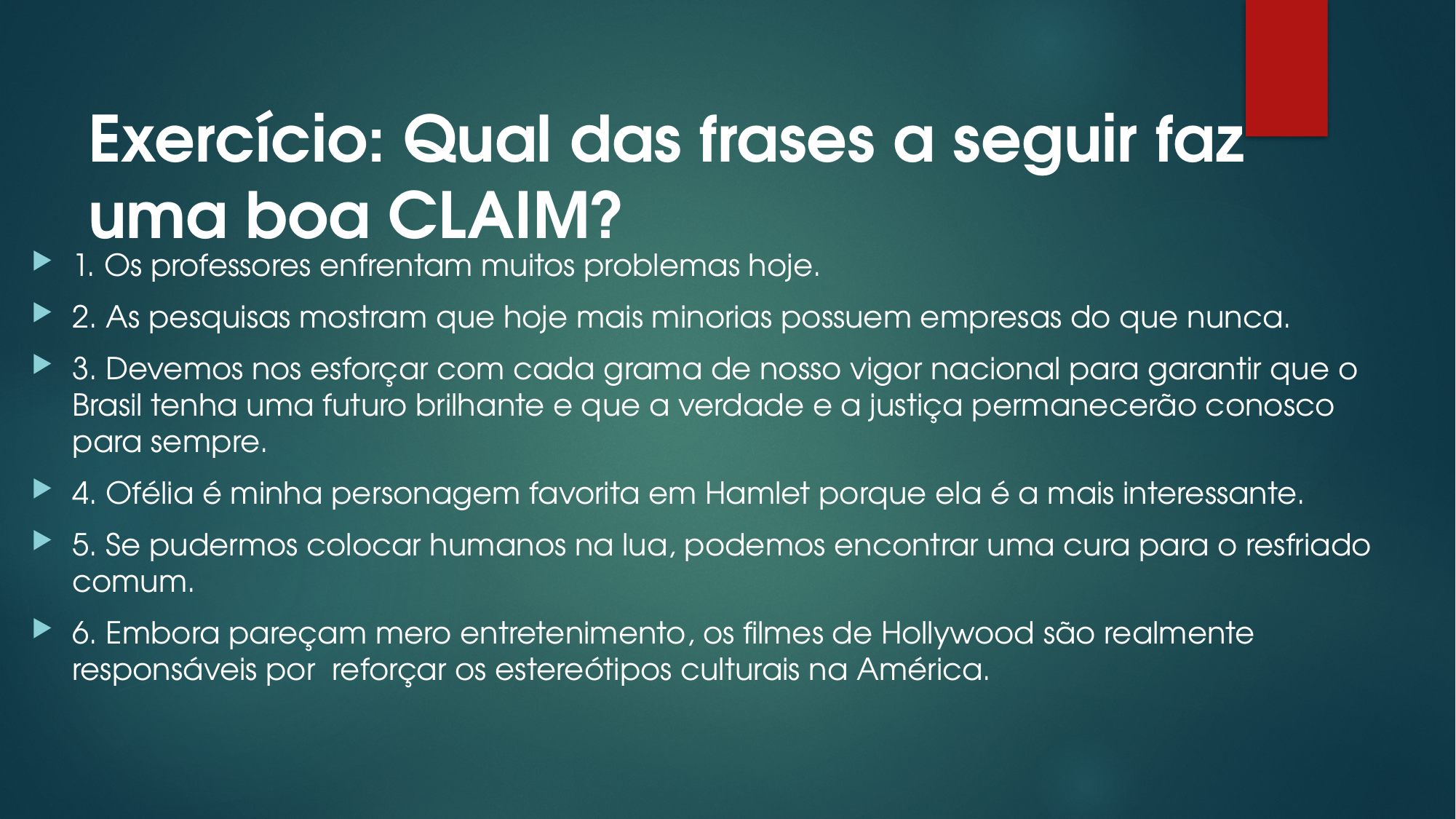

# Exercício: Qual das frases a seguir faz uma boa CLAIM?
1. Os professores enfrentam muitos problemas hoje.
2. As pesquisas mostram que hoje mais minorias possuem empresas do que nunca.
3. Devemos nos esforçar com cada grama de nosso vigor nacional para garantir que o Brasil tenha uma futuro brilhante e que a verdade e a justiça permanecerão conosco para sempre.
4. Ofélia é minha personagem favorita em Hamlet porque ela é a mais interessante.
5. Se pudermos colocar humanos na lua, podemos encontrar uma cura para o resfriado comum.
6. Embora pareçam mero entretenimento, os filmes de Hollywood são realmente responsáveis ​​por  reforçar os estereótipos culturais na América.